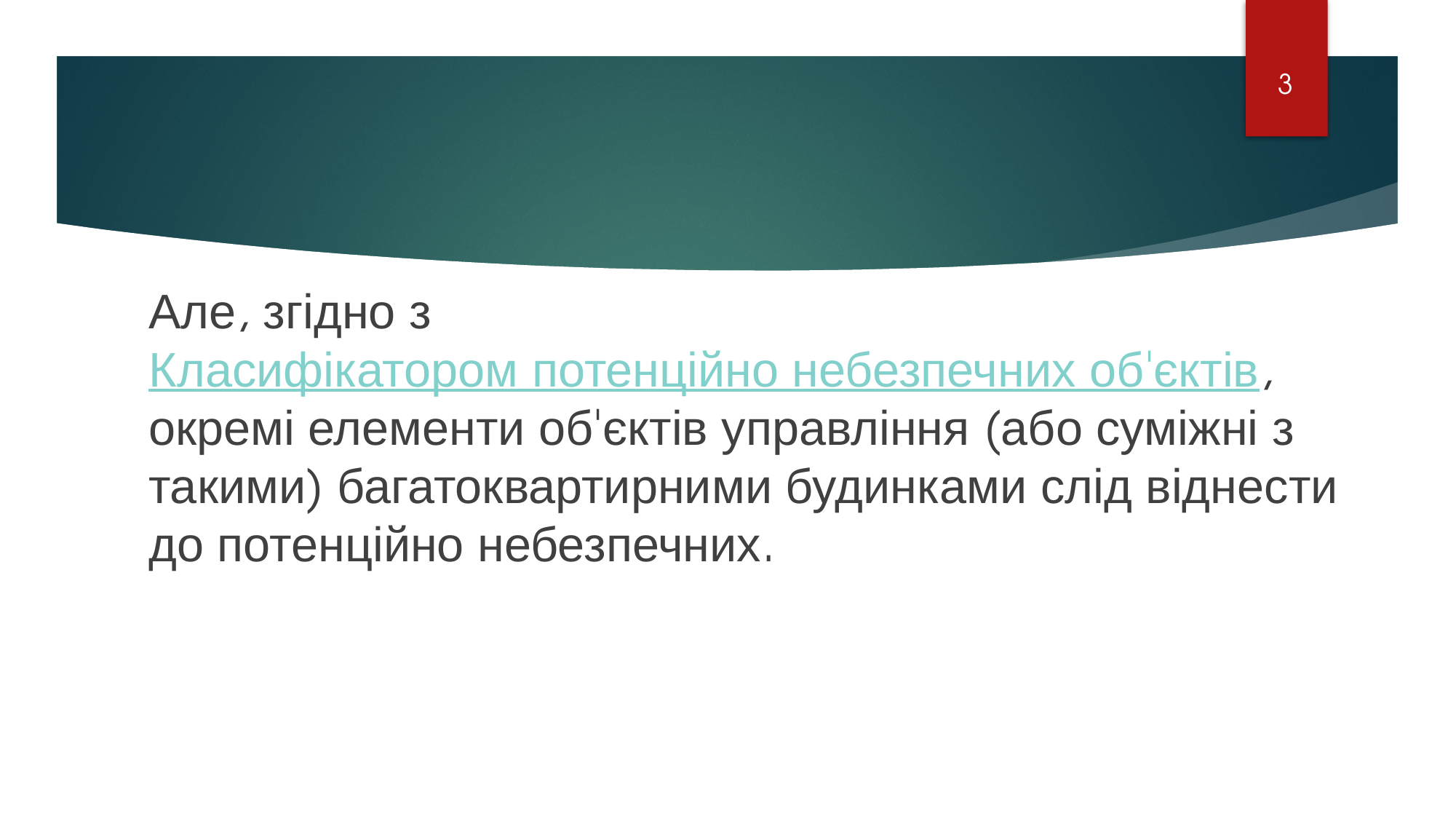

3
Але, згідно з Класифікатором потенційно небезпечних об'єктів, окремі елементи об'єктів управління (або суміжні з такими) багатоквартирними будинками слід віднести до потенційно небезпечних.